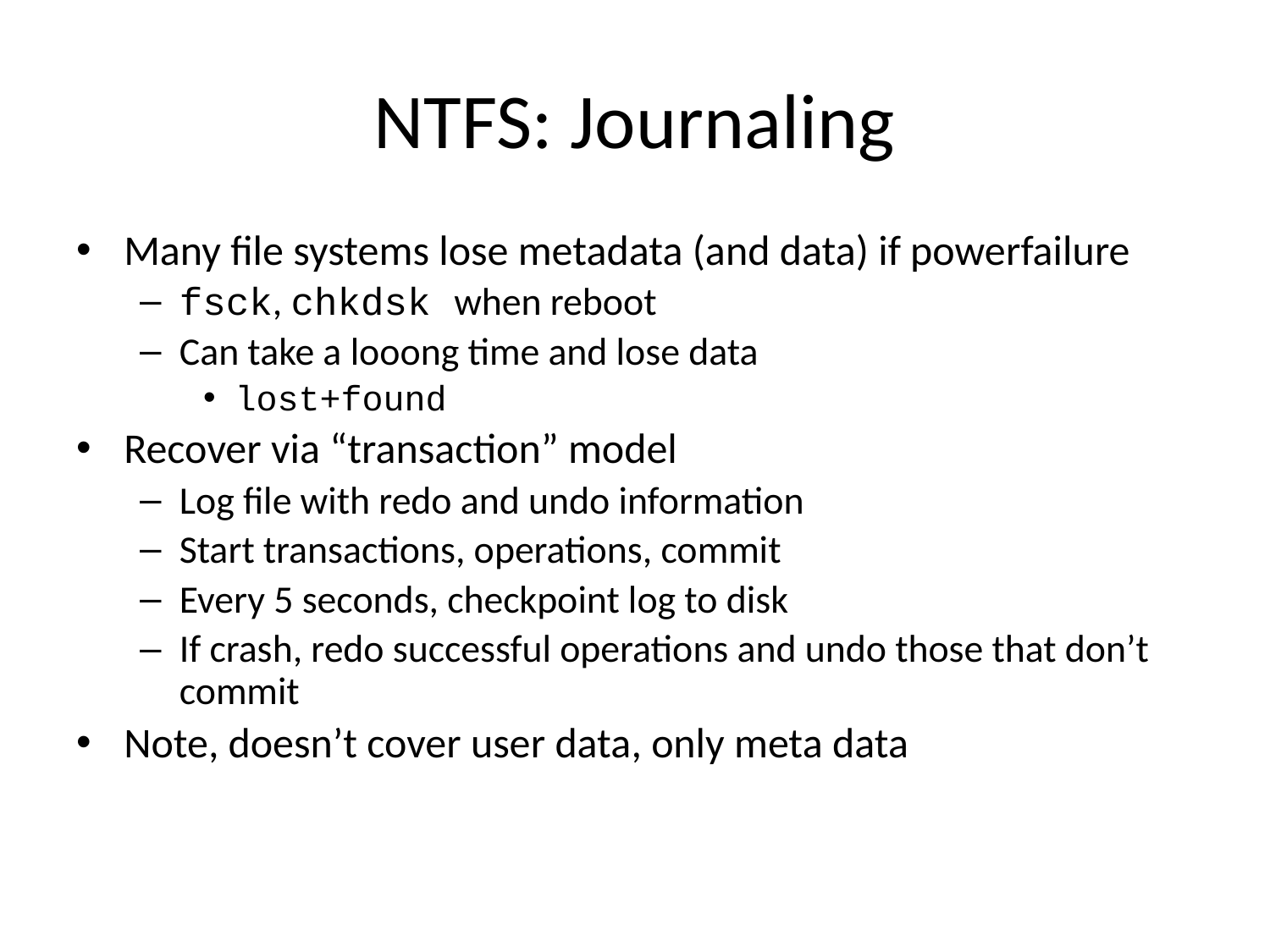

# NTFS: Journaling
Many file systems lose metadata (and data) if powerfailure
fsck, chkdsk when reboot
Can take a looong time and lose data
lost+found
Recover via “transaction” model
Log file with redo and undo information
Start transactions, operations, commit
Every 5 seconds, checkpoint log to disk
If crash, redo successful operations and undo those that don’t commit
Note, doesn’t cover user data, only meta data